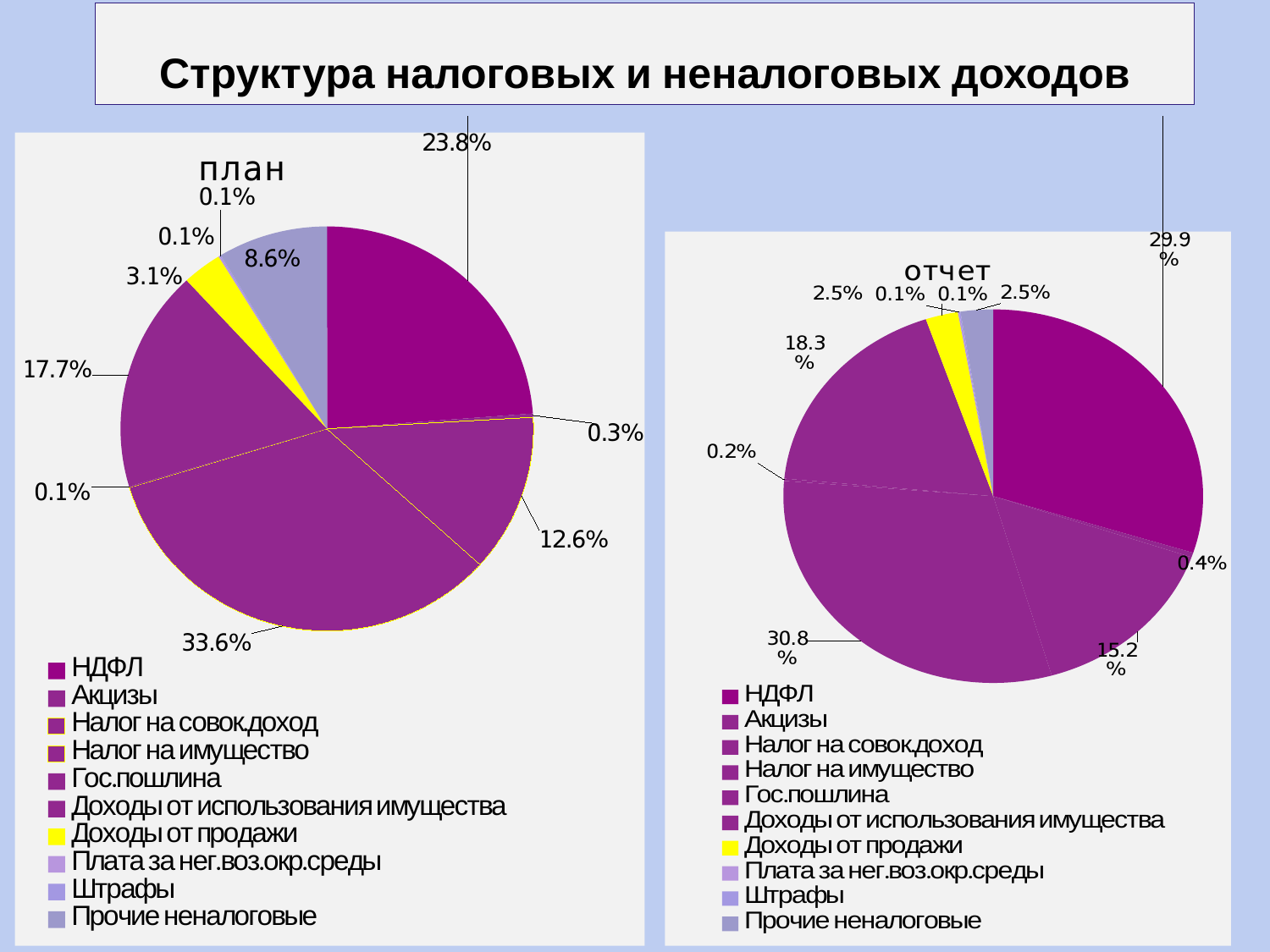

Структура налоговых и неналоговых доходов

### Chart:

| Category | план |
|---|---|
| НДФЛ | 0.238 |
| Акцизы | 0.003 |
| Налог на совок.доход | 0.126 |
| Налог на имущество | 0.336 |
| Гос.пошлина | 0.001 |
| Доходы от использования имущества | 0.177 |
| Доходы от продажи | 0.031 |
| Плата за нег.воз.окр.среды | 0.001 |
| Штрафы | 0.001 |
| Прочие неналоговые | 0.086 |

### Chart: отчет

| Category | исполнение |
|---|---|
| НДФЛ | 0.299 |
| Акцизы | 0.004 |
| Налог на совок.доход | 0.152 |
| Налог на имущество | 0.308 |
| Гос.пошлина | 0.002 |
| Доходы от использования имущества | 0.183 |
| Доходы от продажи | 0.025 |
| Плата за нег.воз.окр.среды | 0.001 |
| Штрафы | 0.001 |
| Прочие неналоговые | 0.025 |